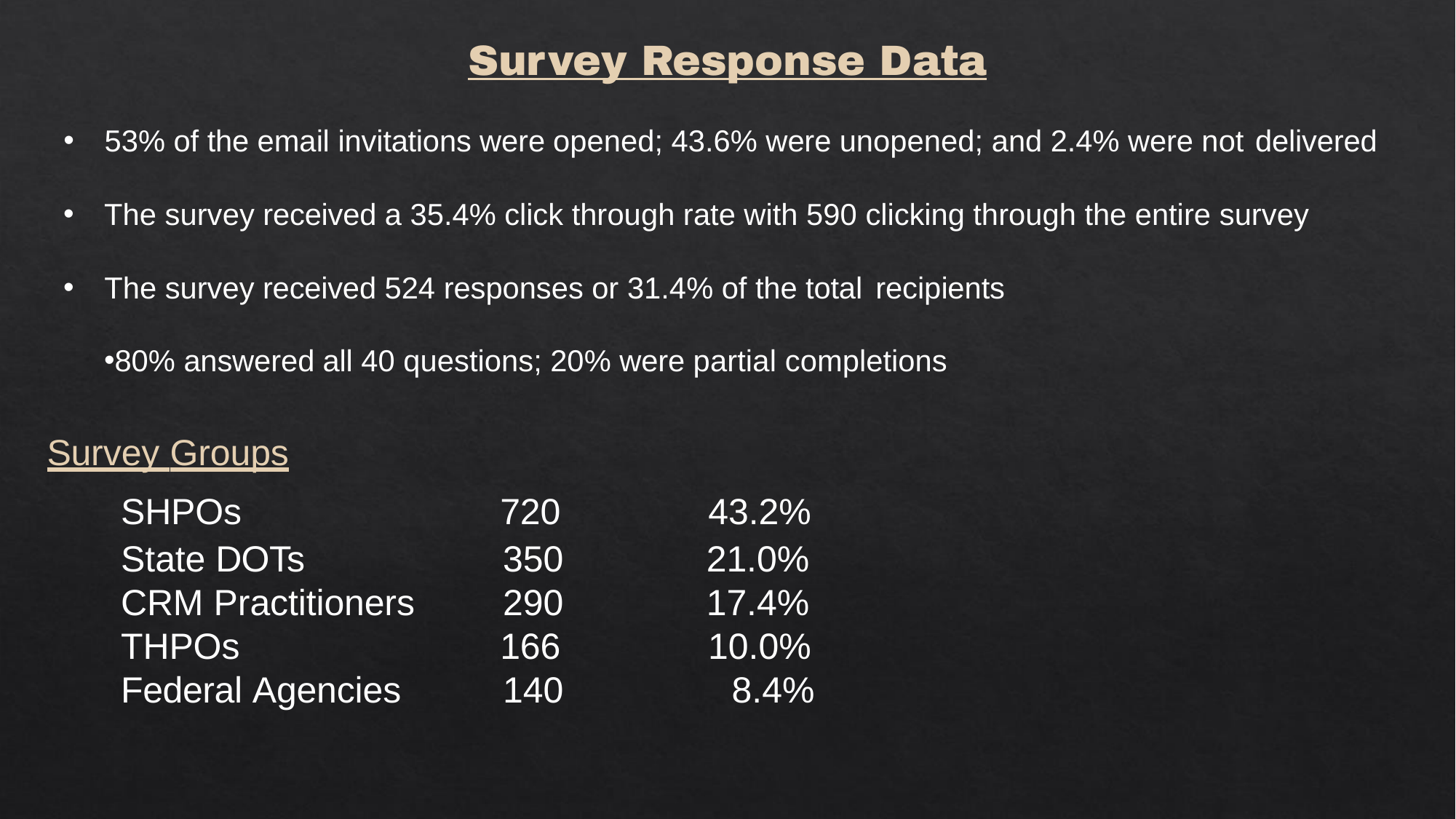

Survey Response Data

53% of the email invitations were opened; 43.6% were unopened; and 2.4% were not delivered

The survey received a 35.4% click through rate with 590 clicking through the entire survey

The survey received 524 responses or 31.4% of the total recipients

80% answered all 40 questions; 20% were partial completions
Survey Groups
| SHPOs | 720 | 43.2% |
| --- | --- | --- |
| State DOTs | 350 | 21.0% |
| CRM Practitioners | 290 | 17.4% |
| THPOs | 166 | 10.0% |
| Federal Agencies | 140 | 8.4% |